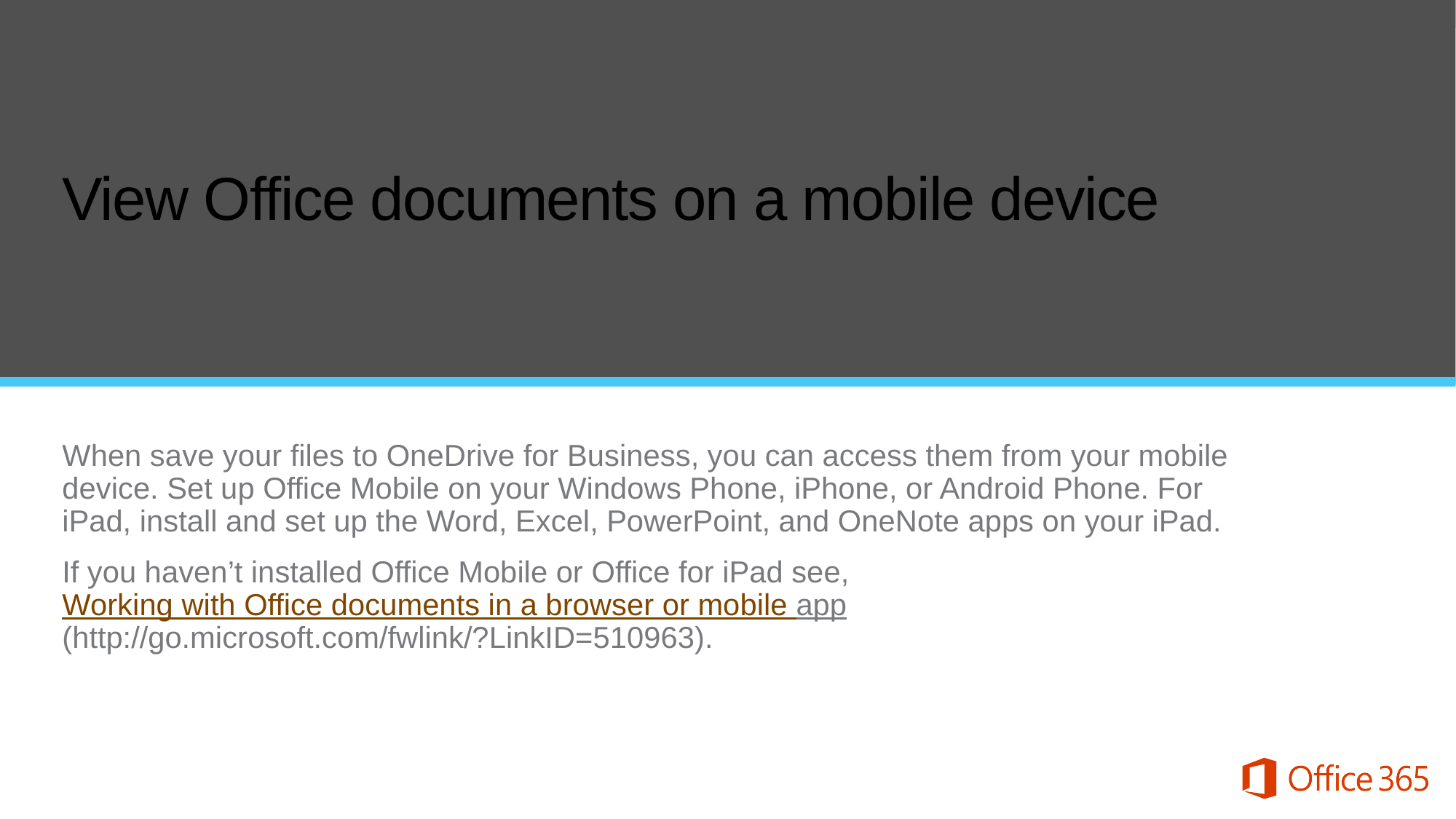

View Office documents on a mobile device
When save your files to OneDrive for Business, you can access them from your mobile device. Set up Office Mobile on your Windows Phone, iPhone, or Android Phone. For iPad, install and set up the Word, Excel, PowerPoint, and OneNote apps on your iPad.
If you haven’t installed Office Mobile or Office for iPad see, Working with Office documents in a browser or mobile app (http://go.microsoft.com/fwlink/?LinkID=510963).